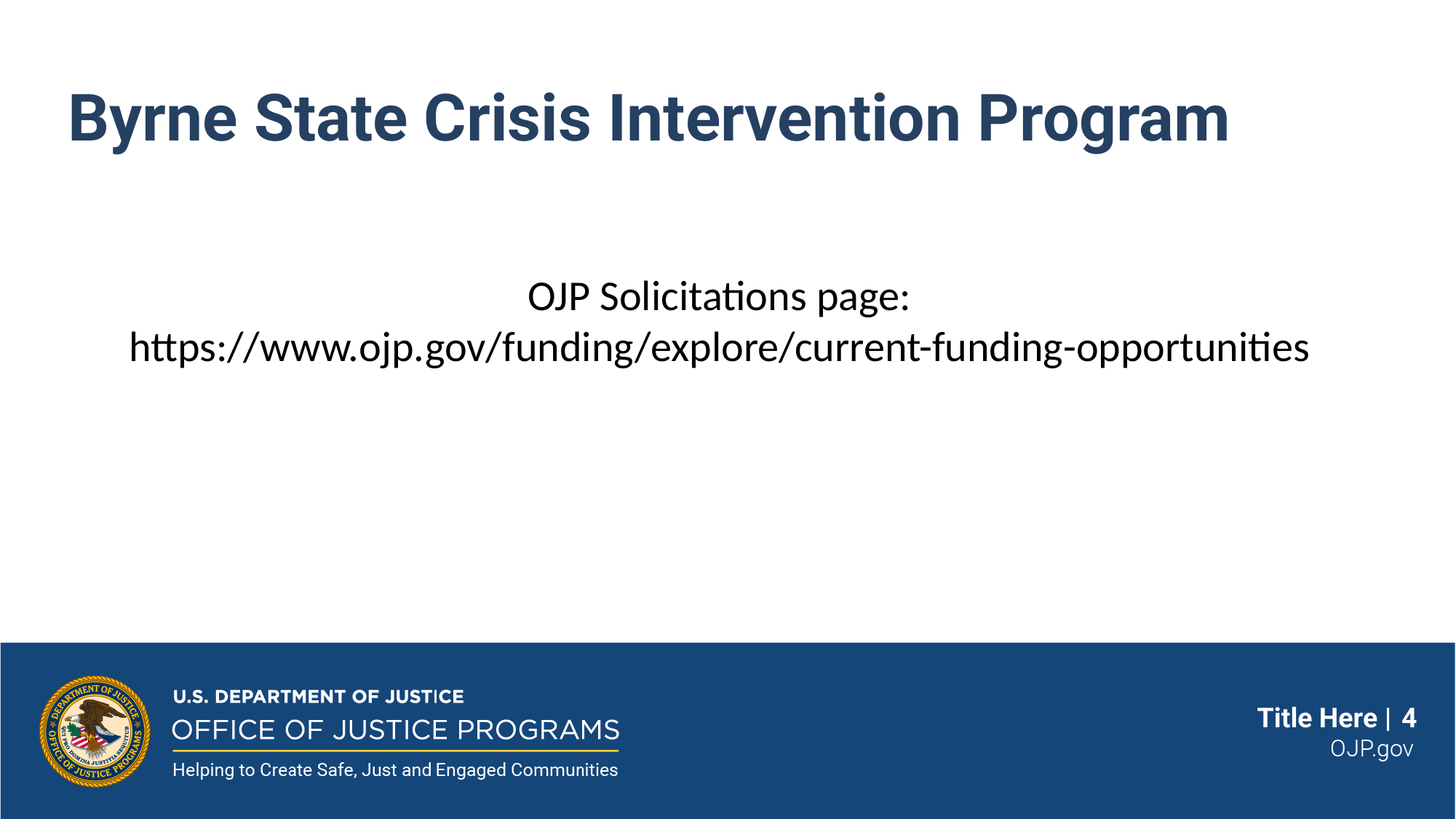

# Byrne State Crisis Intervention Program
OJP Solicitations page:
https://www.ojp.gov/funding/explore/current-funding-opportunities

Title Here |
4